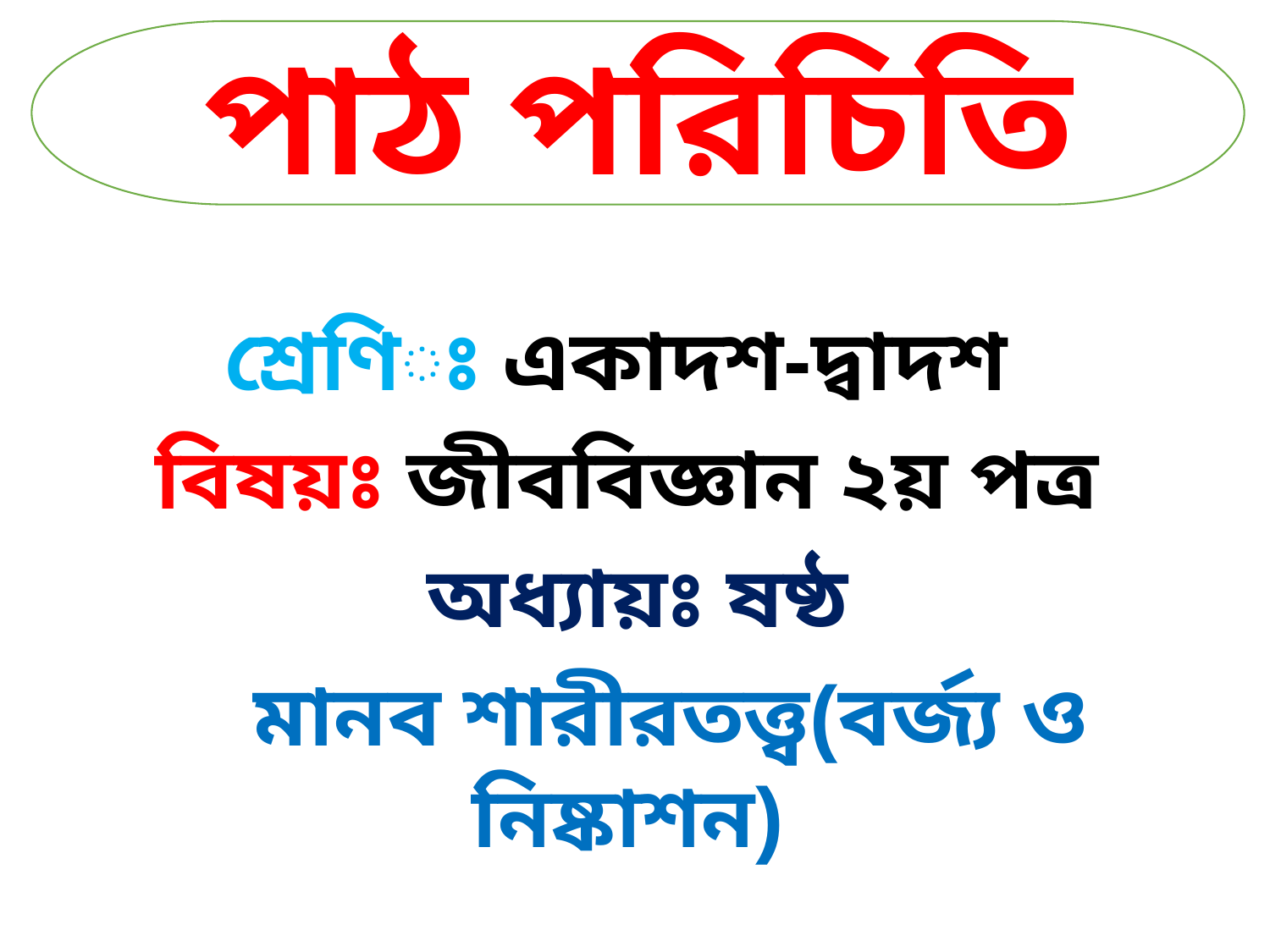

পাঠ পরিচিতি
শ্রেণিঃ একাদশ-দ্বাদশ
বিষয়ঃ জীববিজ্ঞান ২য় পত্র
অধ্যায়ঃ ষষ্ঠ
   মানব শারীরতত্ত্ব(বর্জ্য ও নিষ্কাশন)